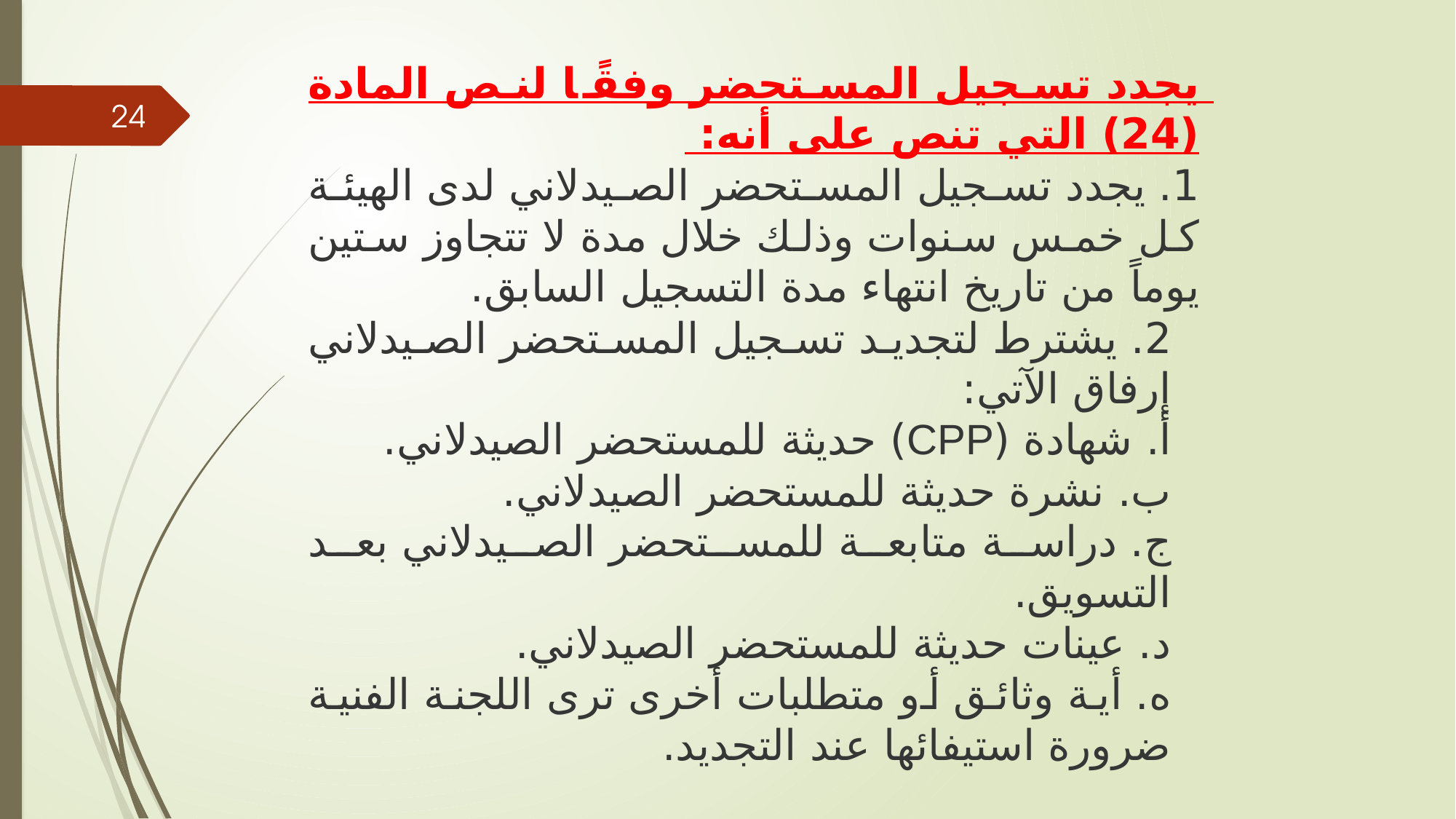

يجدد تسجيل المستحضر وفقًا لنص المادة (24) التي تنص على أنه:
1. يجدد تسجيل المستحضر الصيدلاني لدى الهيئة كل خمس سنوات وذلك خلال مدة لا تتجاوز ستين يوماً من تاريخ انتهاء مدة التسجيل السابق.
2. يشترط لتجديد تسجيل المستحضر الصيدلاني إرفاق الآتي:
‌أ. شهادة (CPP) حديثة للمستحضر الصيدلاني.
‌ب. نشرة حديثة للمستحضر الصيدلاني.
‌ج. دراسة متابعة للمستحضر الصيدلاني بعد التسويق.
‌د. عينات حديثة للمستحضر الصيدلاني.
‌ه. أية وثائق أو متطلبات أخرى ترى اللجنة الفنية ضرورة استيفائها عند التجديد.
24